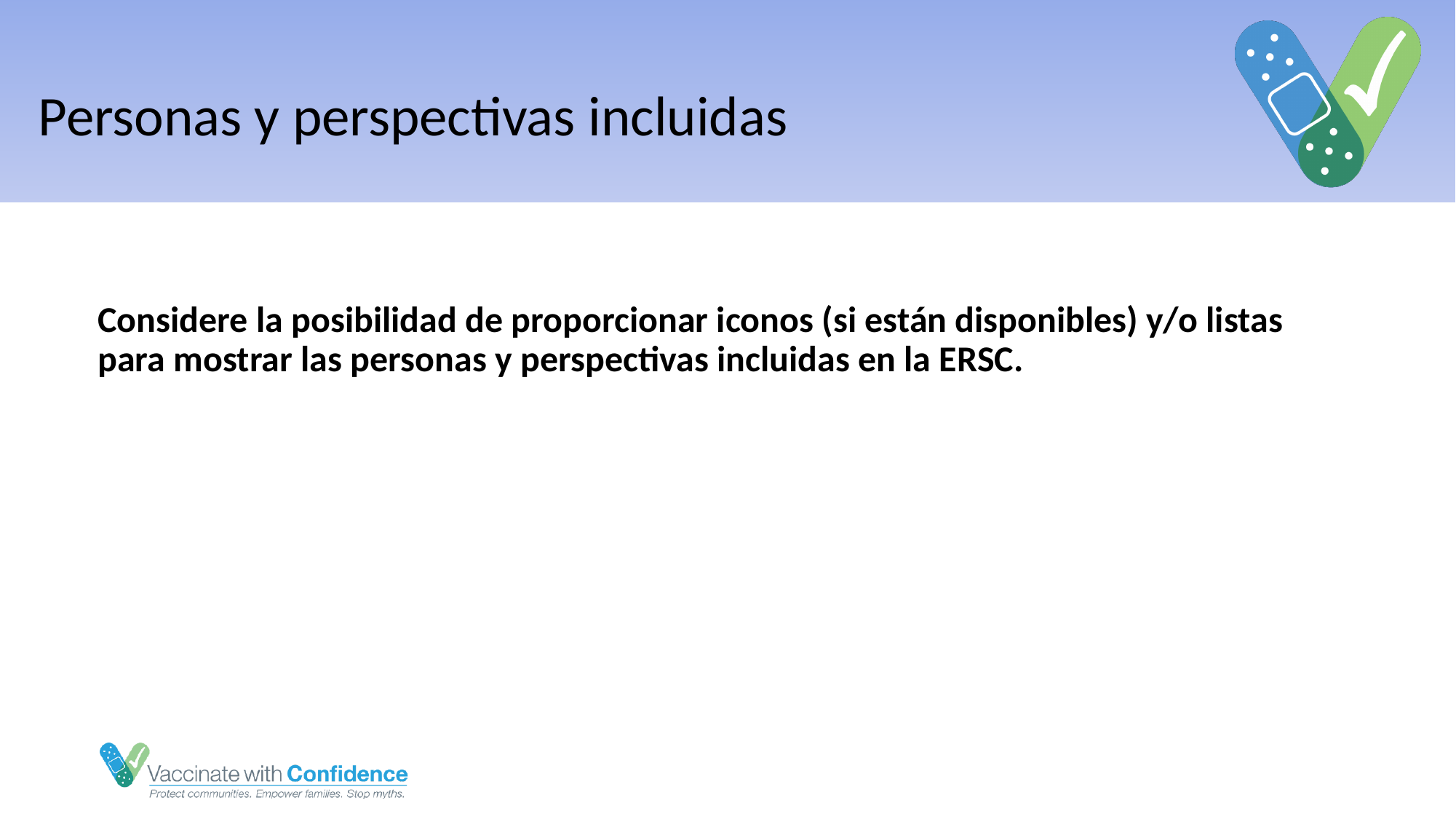

# Personas y perspectivas incluidas
Considere la posibilidad de proporcionar iconos (si están disponibles) y/o listas para mostrar las personas y perspectivas incluidas en la ERSC.